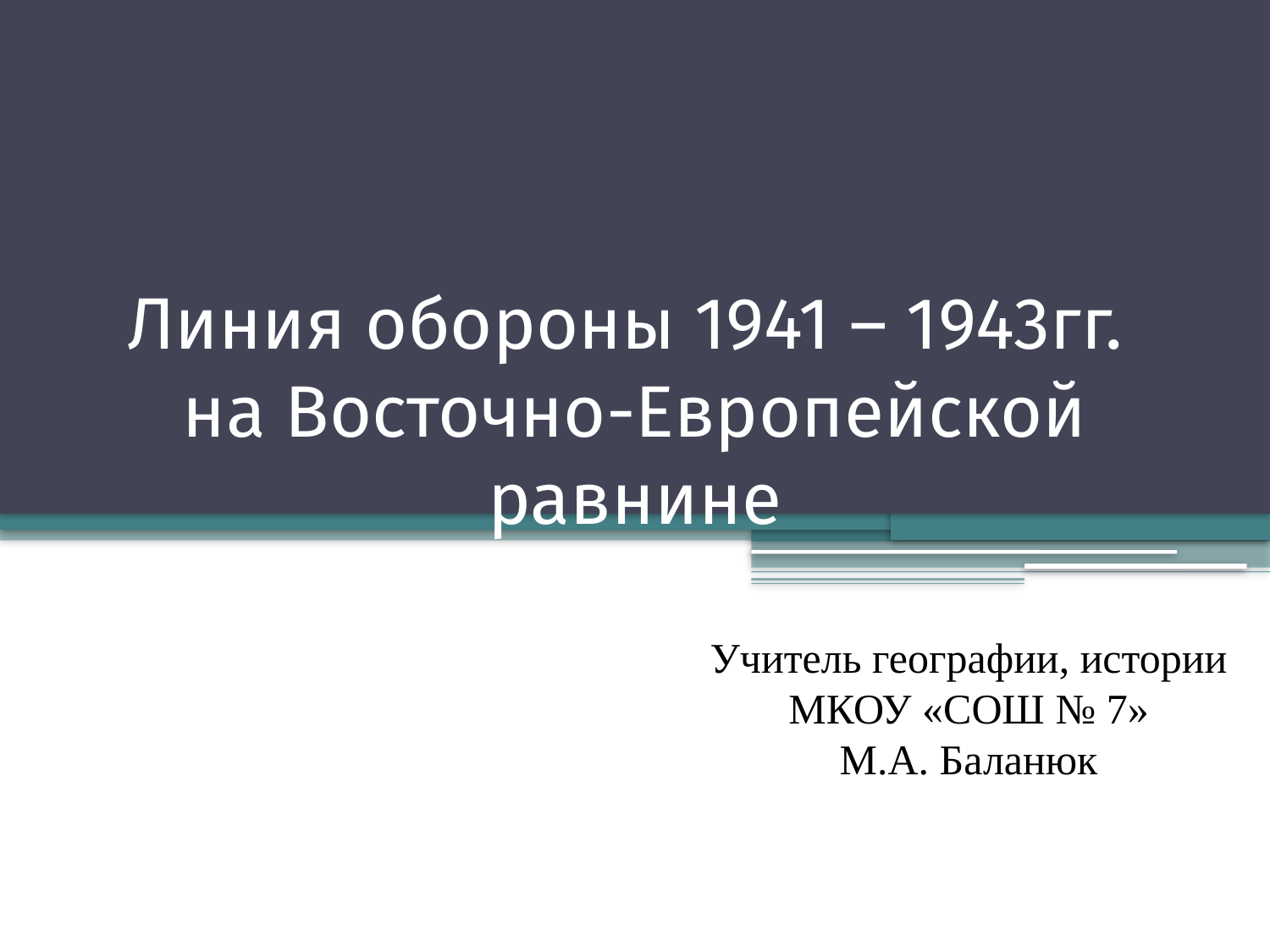

# Линия обороны 1941 – 1943гг. на Восточно-Европейской равнине
Учитель географии, истории
МКОУ «СОШ № 7»
М.А. Баланюк